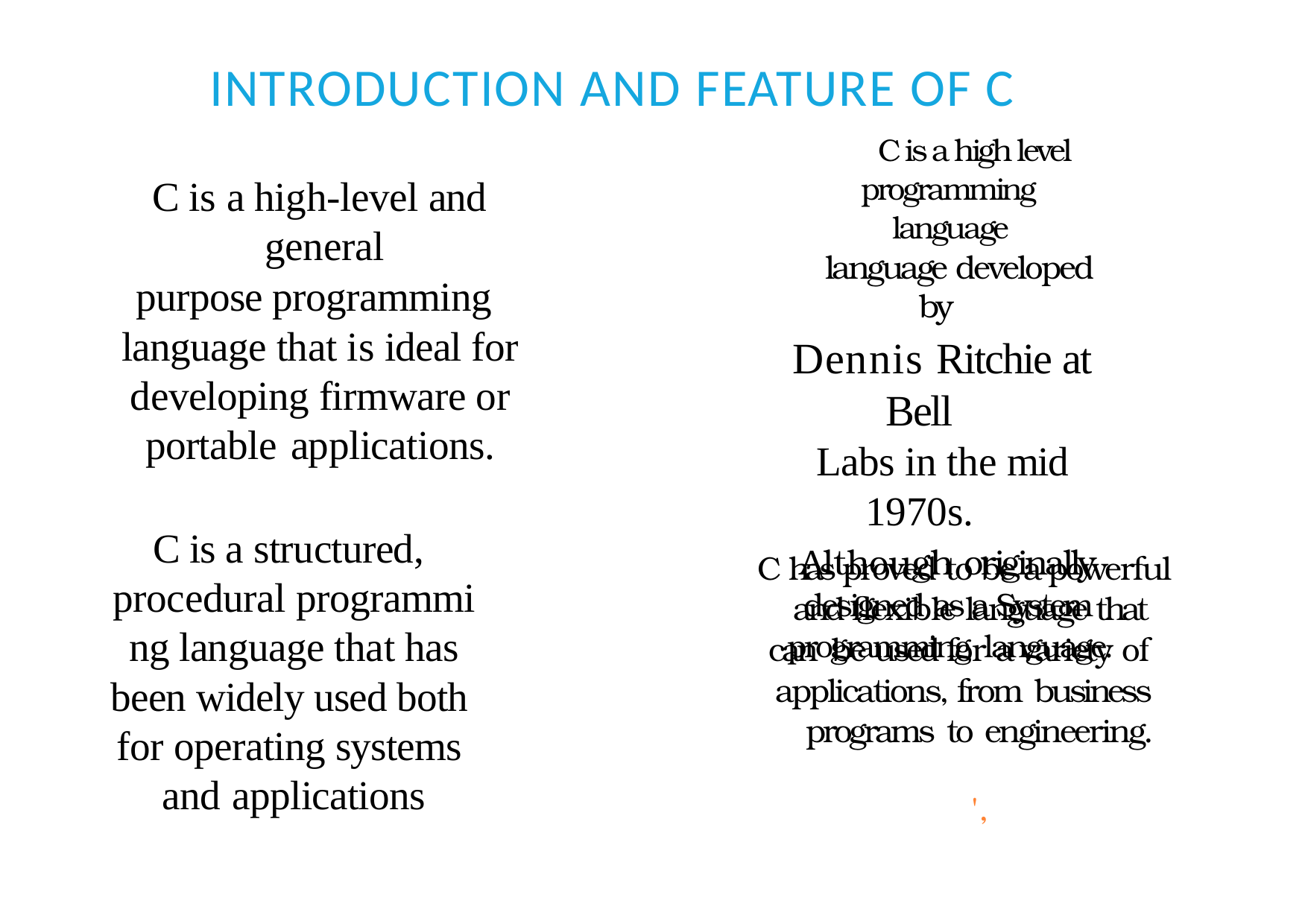

# INTRODUCTION AND FEATURE OF C
C is a high level programming  language
language developed by
Dennis Ritchie at Bell
Labs in the mid 1970s.
Although originally  designed as a System  programming language.
C is a high-level and  general
purpose programming  language that is ideal for  developing firmware or  portable applications.

C is a structured,  procedural programmi  ng language that has  been widely used both  for operating systems  and applications
C has proved to be a powerful  and flexible language that can  be used for a variety of  applications, from business
programs to engineering.	',